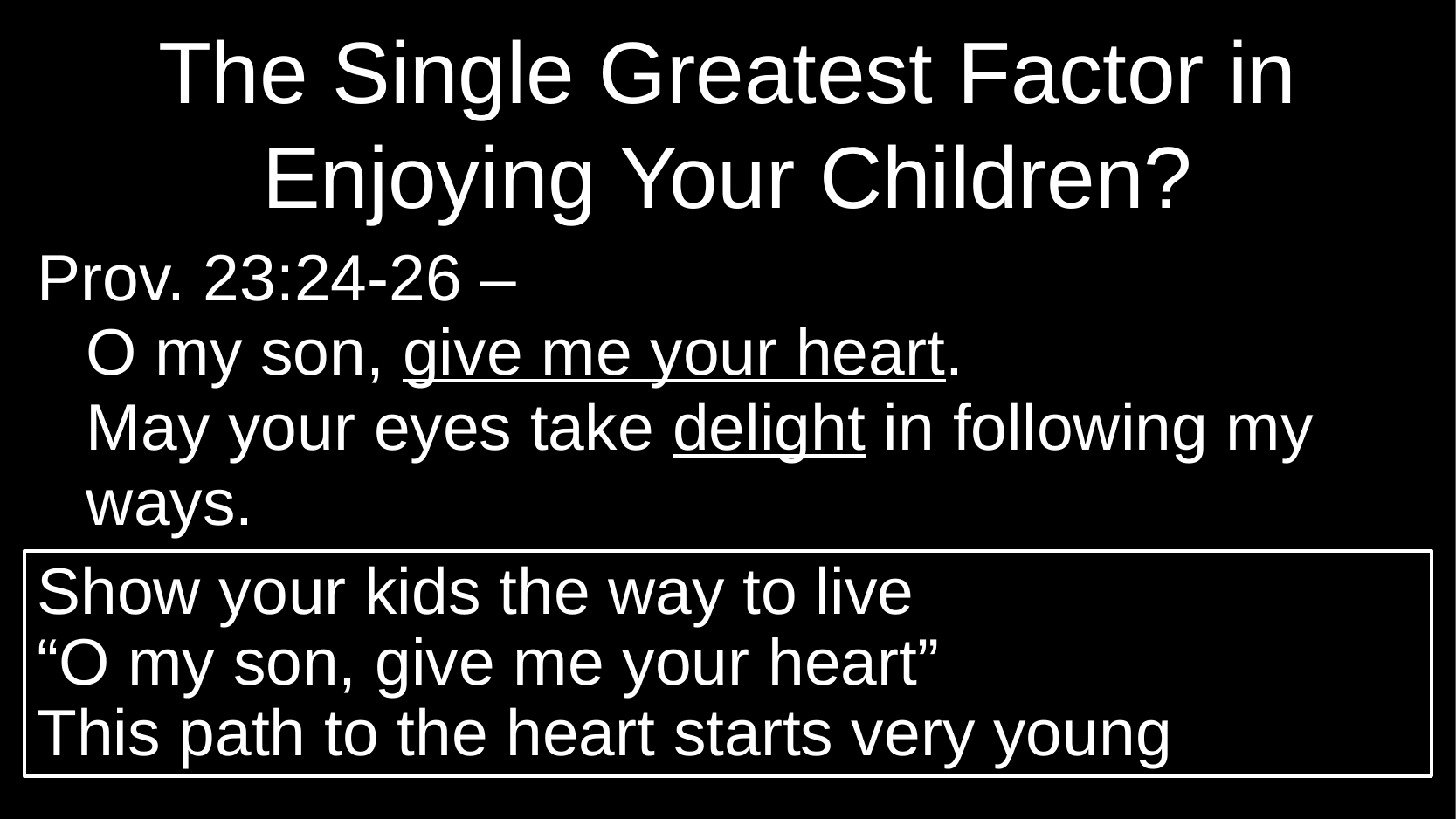

# The Single Greatest Factor in Enjoying Your Children?
Prov. 23:24-26 –
O my son, give me your heart.
May your eyes take delight in following my ways.
Show your kids the way to live
“O my son, give me your heart”
This path to the heart starts very young